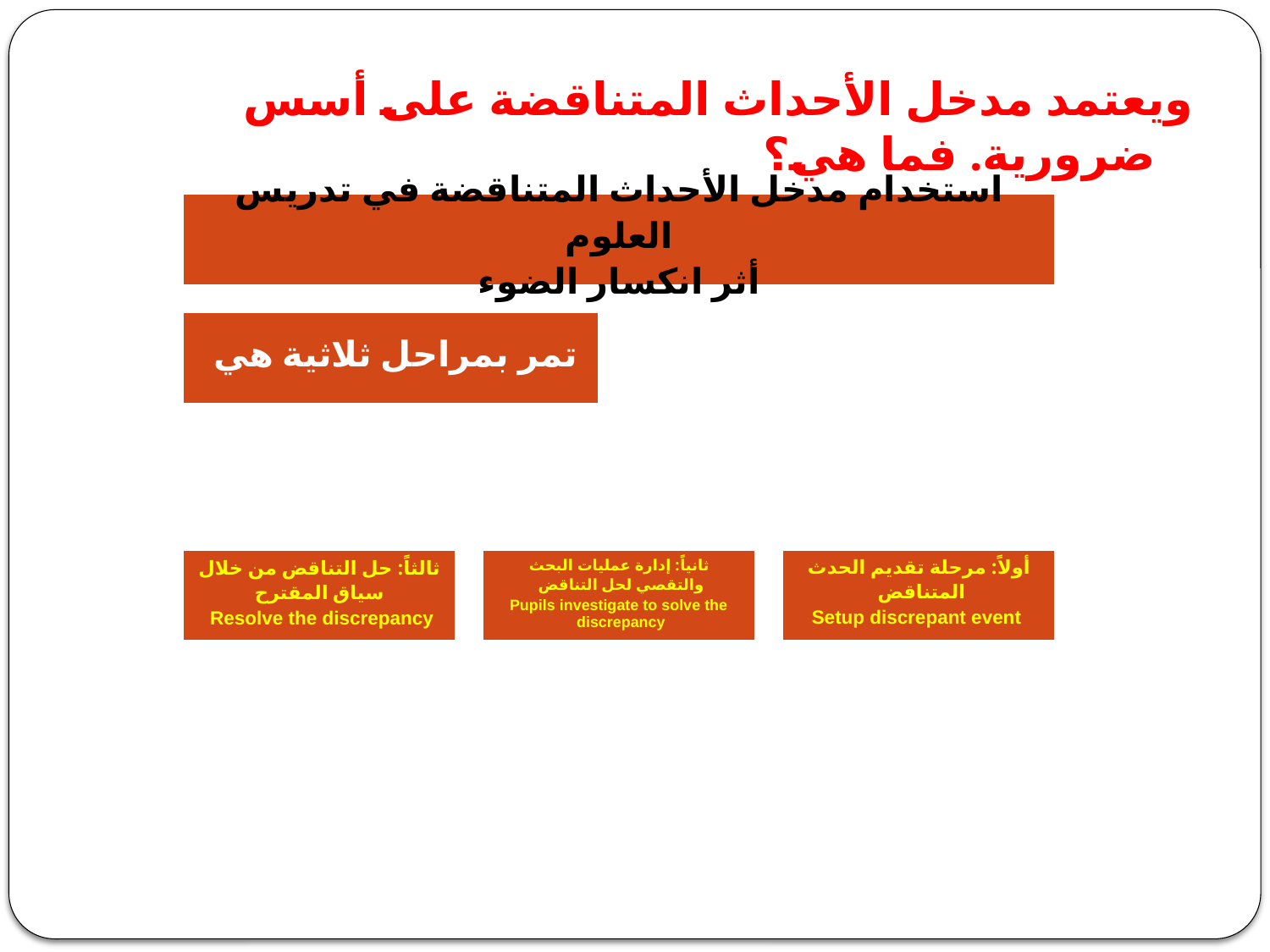

ويعتمد مدخل الأحداث المتناقضة على أسس ضرورية. فما هي؟

أثر انكسار الضوء
Resolve the discrepancy
ثانياً: إدارة عمليات البحث والتقصي لحل التناقض
Pupils investigate to solve the discrepancy
 Setup discrepant event